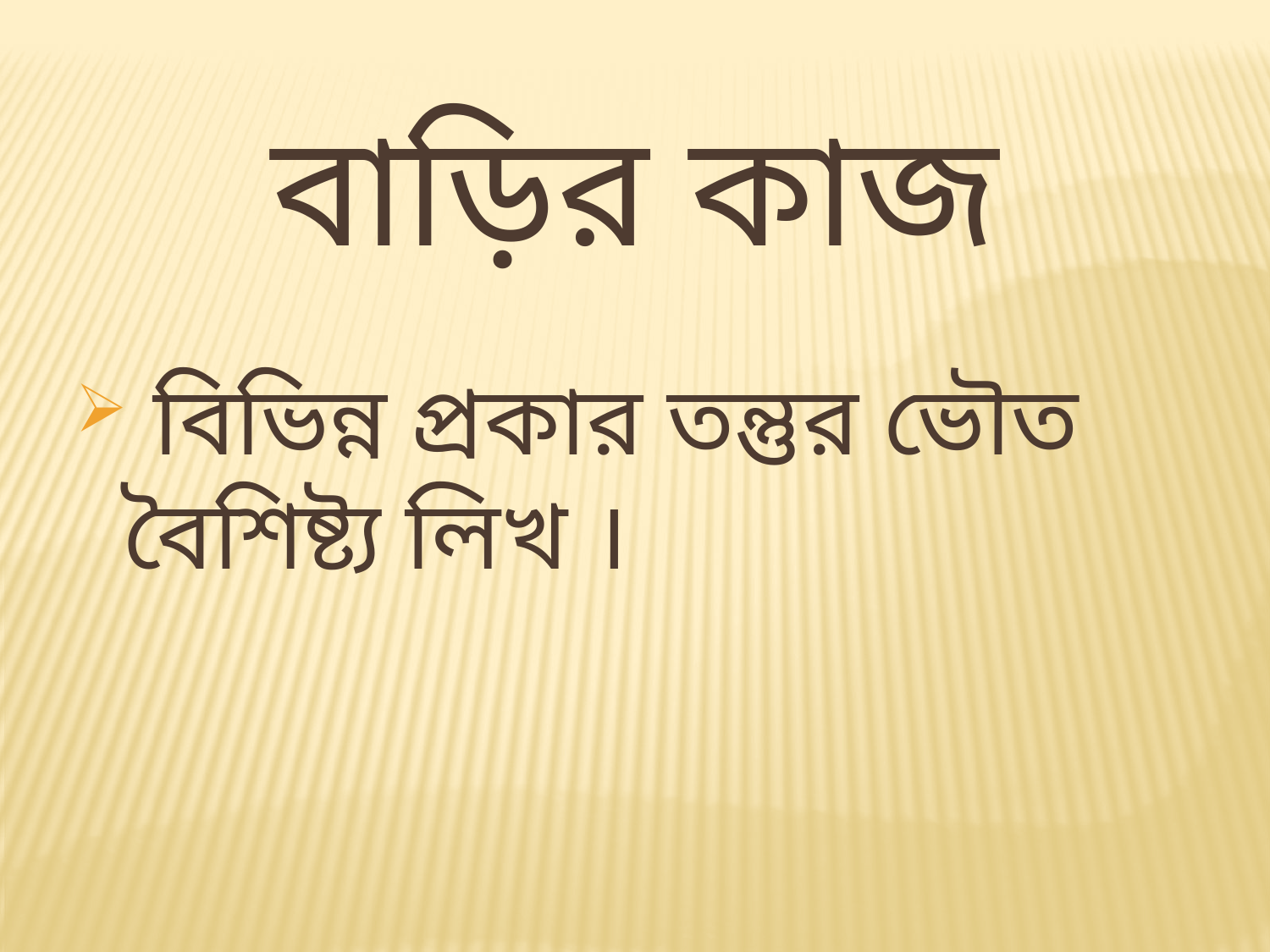

বাড়ির কাজ
 বিভিন্ন প্রকার তন্তুর ভৌত বৈশিষ্ট্য লিখ ।